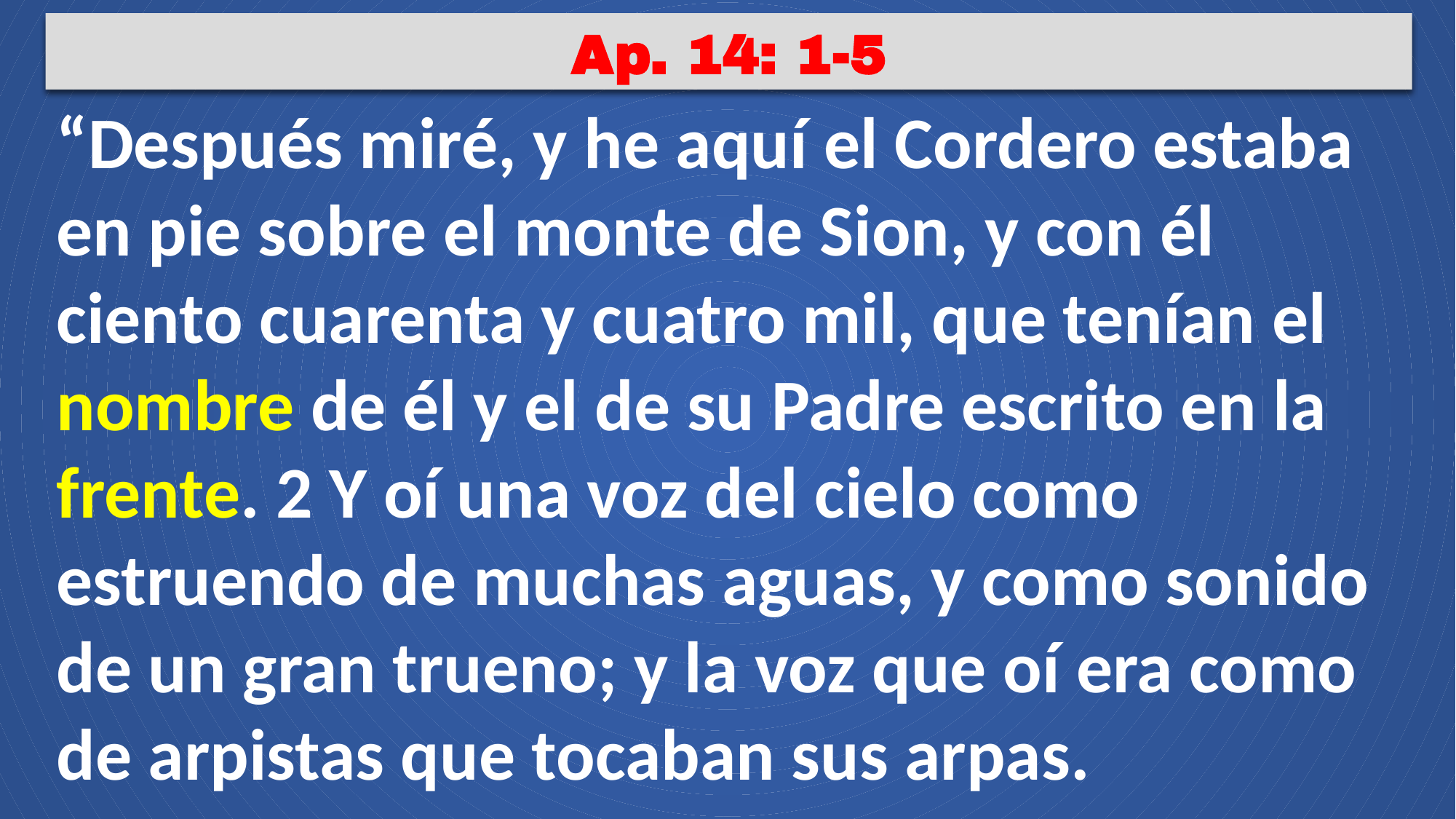

Ap. 14: 1-5
“Después miré, y he aquí el Cordero estaba en pie sobre el monte de Sion, y con él ciento cuarenta y cuatro mil, que tenían el nombre de él y el de su Padre escrito en la frente. 2 Y oí una voz del cielo como estruendo de muchas aguas, y como sonido de un gran trueno; y la voz que oí era como de arpistas que tocaban sus arpas.